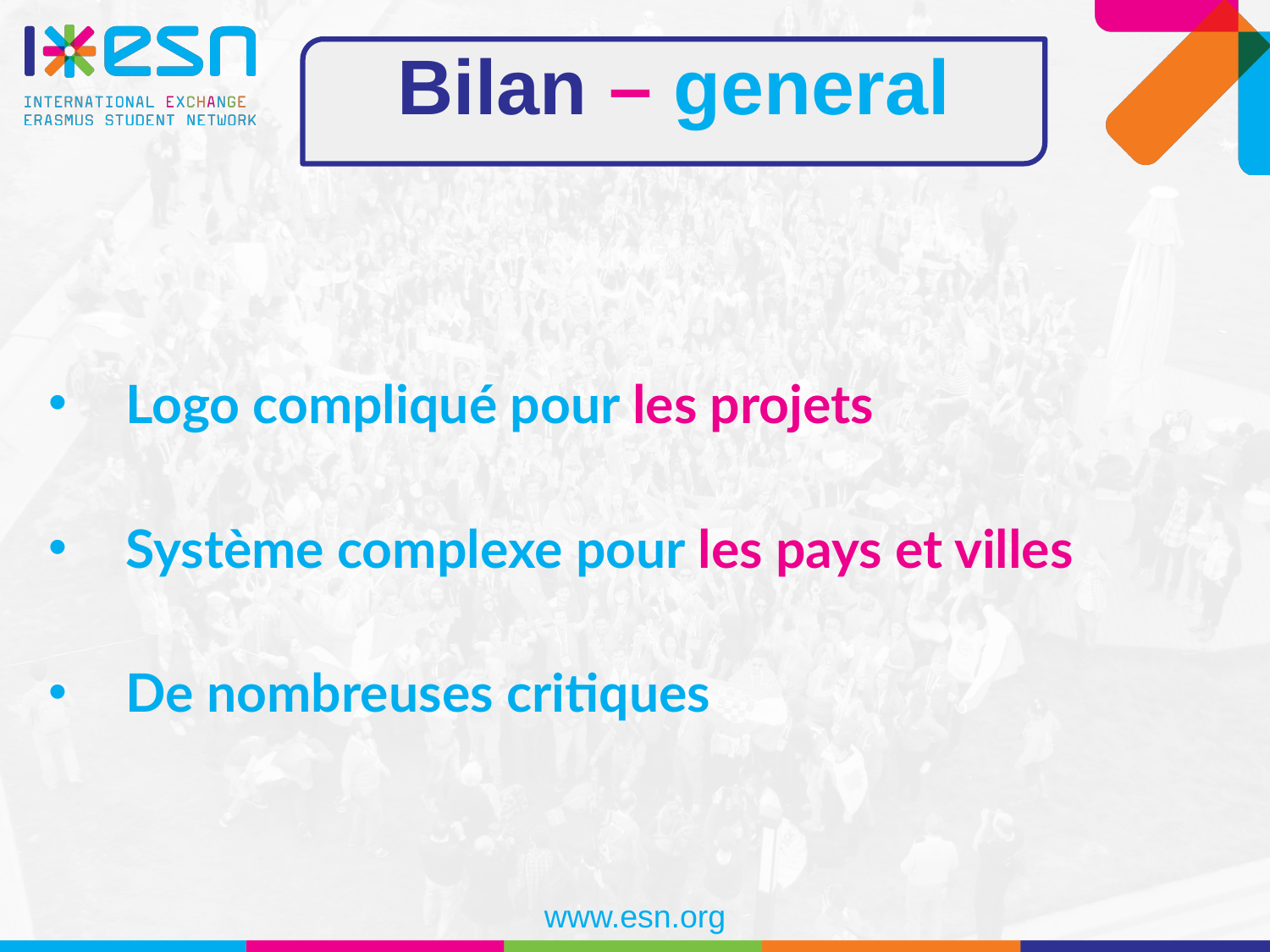

# Bilan – general

Logo compliqué pour les projets
Système complexe pour les pays et villes
De nombreuses critiques